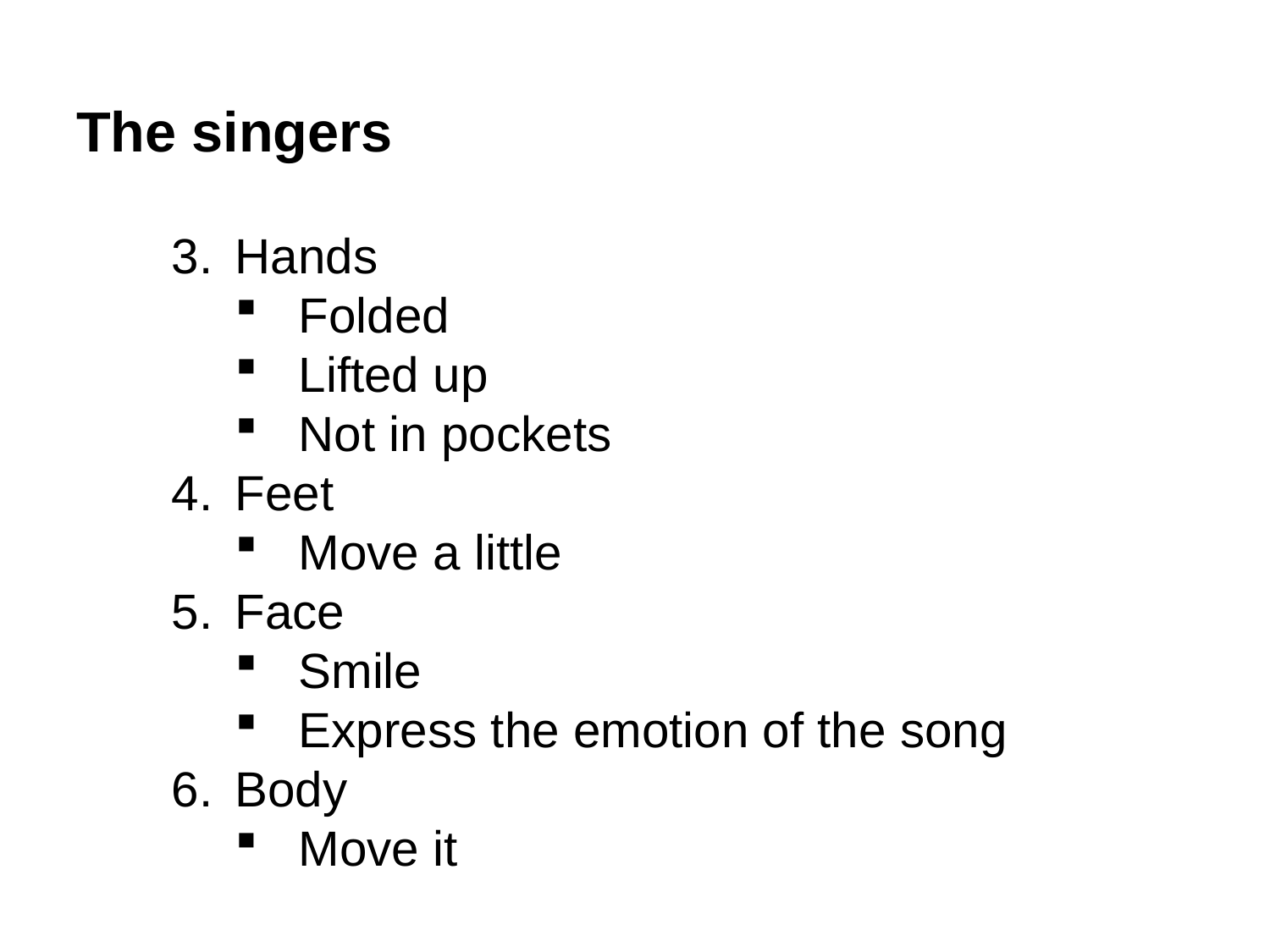

The singers

Hands
Folded
Lifted up
Not in pockets
Feet
Move a little
Face
Smile
Express the emotion of the song
Body
Move it